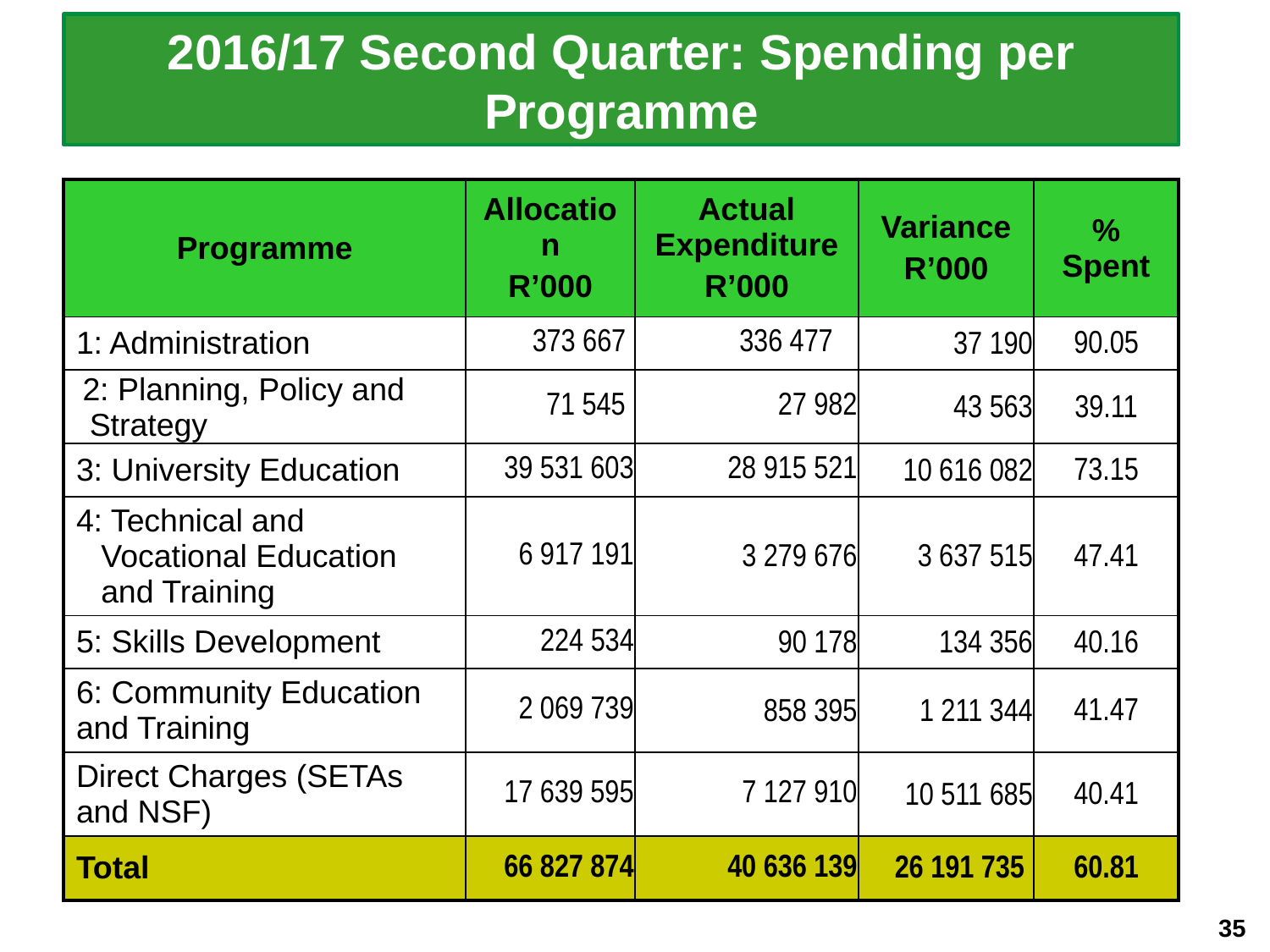

2016/17 Second Quarter: Spending per Programme
| Programme | Allocation R’000 | Actual Expenditure R’000 | Variance R’000 | % Spent |
| --- | --- | --- | --- | --- |
| 1: Administration | 373 667 | 336 477 | 37 190 | 90.05 |
| 2: Planning, Policy and Strategy | 71 545 | 27 982 | 43 563 | 39.11 |
| 3: University Education | 39 531 603 | 28 915 521 | 10 616 082 | 73.15 |
| 4: Technical and Vocational Education and Training | 6 917 191 | 3 279 676 | 3 637 515 | 47.41 |
| 5: Skills Development | 224 534 | 90 178 | 134 356 | 40.16 |
| 6: Community Education and Training | 2 069 739 | 858 395 | 1 211 344 | 41.47 |
| Direct Charges (SETAs and NSF) | 17 639 595 | 7 127 910 | 10 511 685 | 40.41 |
| Total | 66 827 874 | 40 636 139 | 26 191 735 | 60.81 |
35